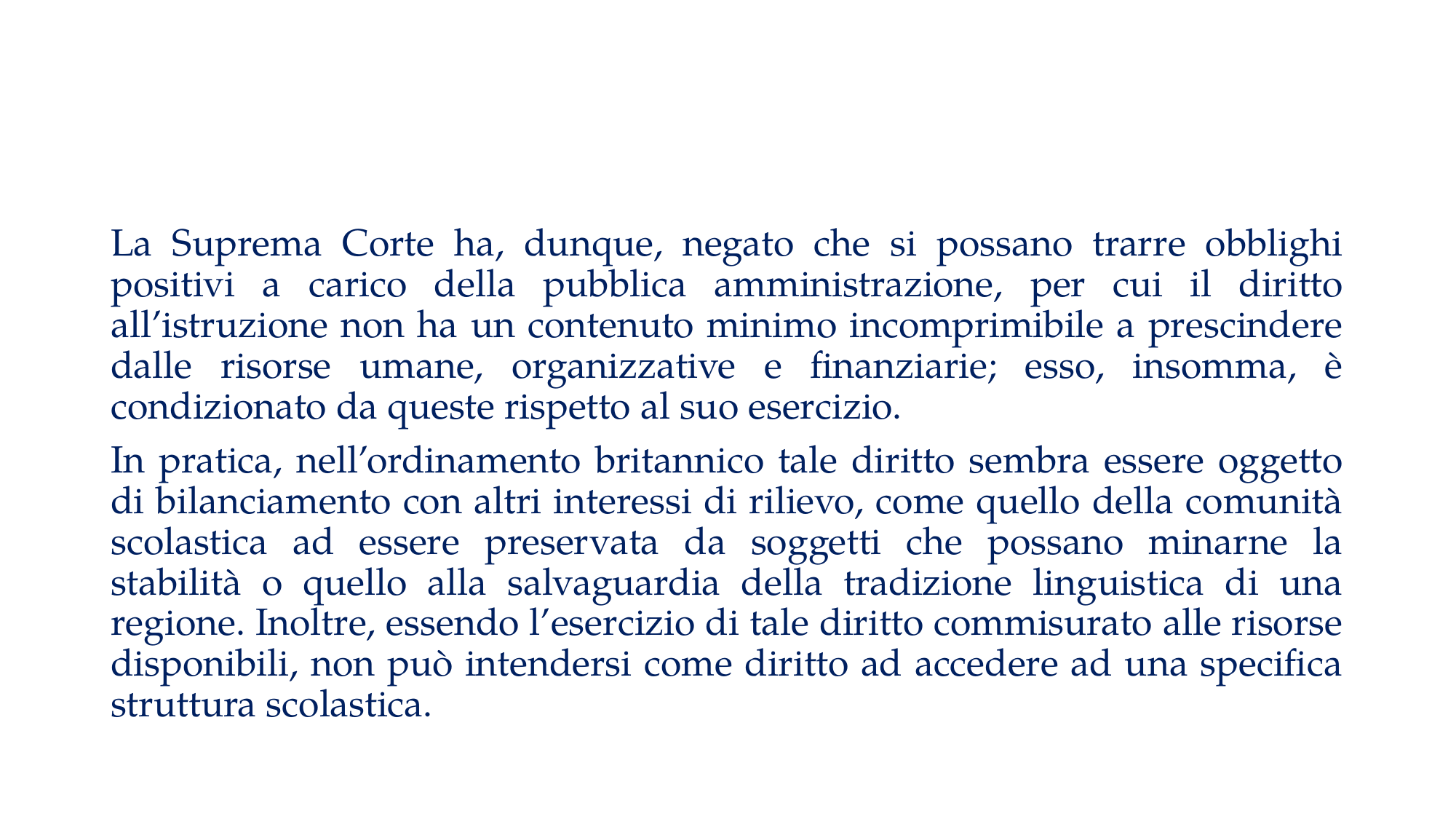

La Suprema Corte ha, dunque, negato che si possano trarre obblighi positivi a carico della pubblica amministrazione, per cui il diritto all’istruzione non ha un contenuto minimo incomprimibile a prescindere dalle risorse umane, organizzative e finanziarie; esso, insomma, è condizionato da queste rispetto al suo esercizio.
In pratica, nell’ordinamento britannico tale diritto sembra essere oggetto di bilanciamento con altri interessi di rilievo, come quello della comunità scolastica ad essere preservata da soggetti che possano minarne la stabilità o quello alla salvaguardia della tradizione linguistica di una regione. Inoltre, essendo l’esercizio di tale diritto commisurato alle risorse disponibili, non può intendersi come diritto ad accedere ad una specifica struttura scolastica.